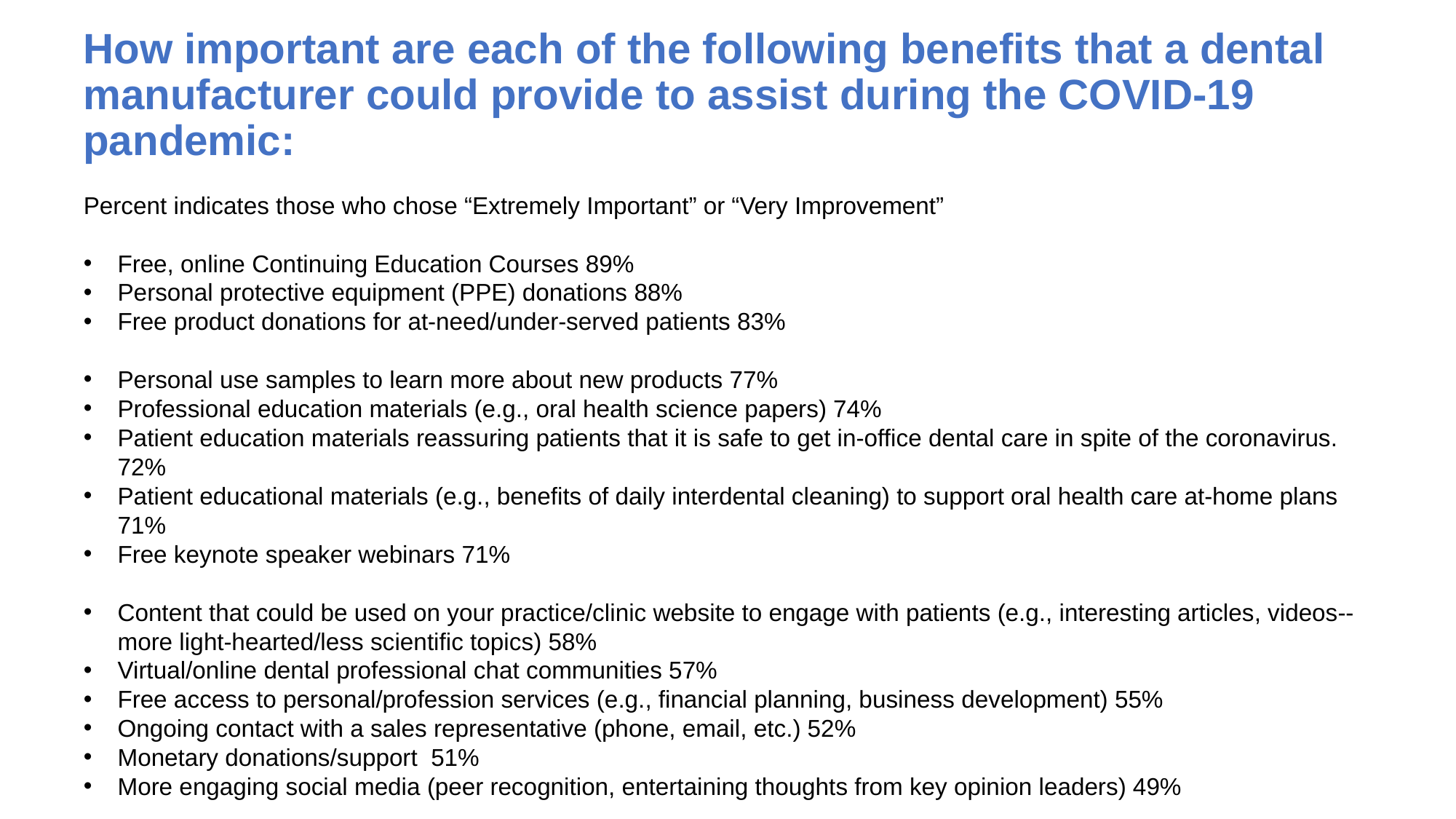

How important are each of the following benefits that a dental manufacturer could provide to assist during the COVID-19 pandemic:
Percent indicates those who chose “Extremely Important” or “Very Improvement”
Free, online Continuing Education Courses 89%
Personal protective equipment (PPE) donations 88%
Free product donations for at-need/under-served patients 83%

Personal use samples to learn more about new products 77%
Professional education materials (e.g., oral health science papers) 74%
Patient education materials reassuring patients that it is safe to get in-office dental care in spite of the coronavirus. 72%
Patient educational materials (e.g., benefits of daily interdental cleaning) to support oral health care at-home plans 71%
Free keynote speaker webinars 71%

Content that could be used on your practice/clinic website to engage with patients (e.g., interesting articles, videos--more light-hearted/less scientific topics) 58%
Virtual/online dental professional chat communities 57%
Free access to personal/profession services (e.g., financial planning, business development) 55%
Ongoing contact with a sales representative (phone, email, etc.) 52%
Monetary donations/support  51%
More engaging social media (peer recognition, entertaining thoughts from key opinion leaders) 49%